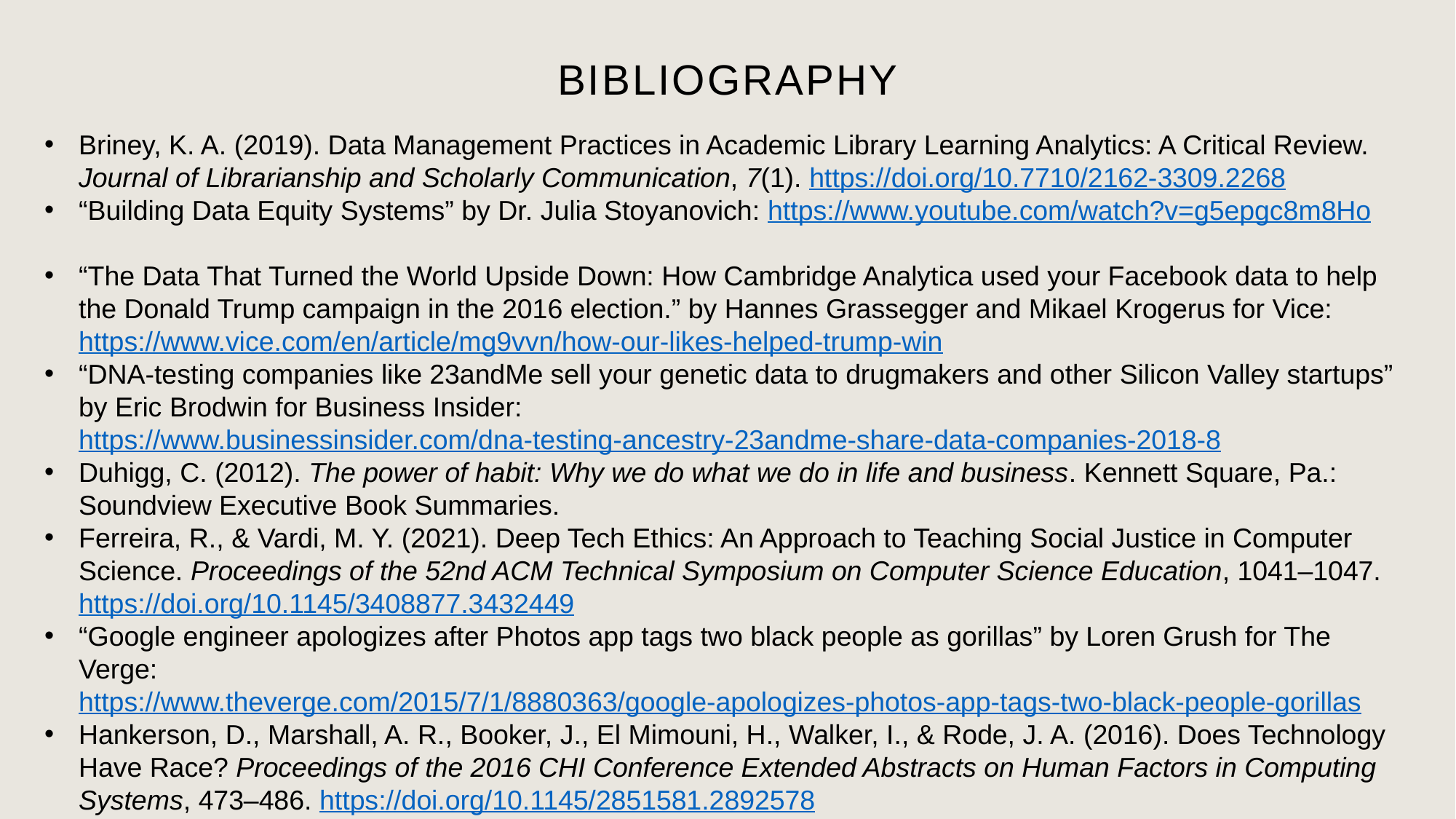

# bibliography
Briney, K. A. (2019). Data Management Practices in Academic Library Learning Analytics: A Critical Review. Journal of Librarianship and Scholarly Communication, 7(1). https://doi.org/10.7710/2162-3309.2268
“Building Data Equity Systems” by Dr. Julia Stoyanovich: https://www.youtube.com/watch?v=g5epgc8m8Ho

“The Data That Turned the World Upside Down: How Cambridge Analytica used your Facebook data to help the Donald Trump campaign in the 2016 election.” by Hannes Grassegger and Mikael Krogerus for Vice: https://www.vice.com/en/article/mg9vvn/how-our-likes-helped-trump-win
“DNA-testing companies like 23andMe sell your genetic data to drugmakers and other Silicon Valley startups” by Eric Brodwin for Business Insider: https://www.businessinsider.com/dna-testing-ancestry-23andme-share-data-companies-2018-8
Duhigg, C. (2012). The power of habit: Why we do what we do in life and business. Kennett Square, Pa.: Soundview Executive Book Summaries.
Ferreira, R., & Vardi, M. Y. (2021). Deep Tech Ethics: An Approach to Teaching Social Justice in Computer Science. Proceedings of the 52nd ACM Technical Symposium on Computer Science Education, 1041–1047. https://doi.org/10.1145/3408877.3432449
“Google engineer apologizes after Photos app tags two black people as gorillas” by Loren Grush for The Verge: https://www.theverge.com/2015/7/1/8880363/google-apologizes-photos-app-tags-two-black-people-gorillas
Hankerson, D., Marshall, A. R., Booker, J., El Mimouni, H., Walker, I., & Rode, J. A. (2016). Does Technology Have Race? Proceedings of the 2016 CHI Conference Extended Abstracts on Human Factors in Computing Systems, 473–486. https://doi.org/10.1145/2851581.2892578